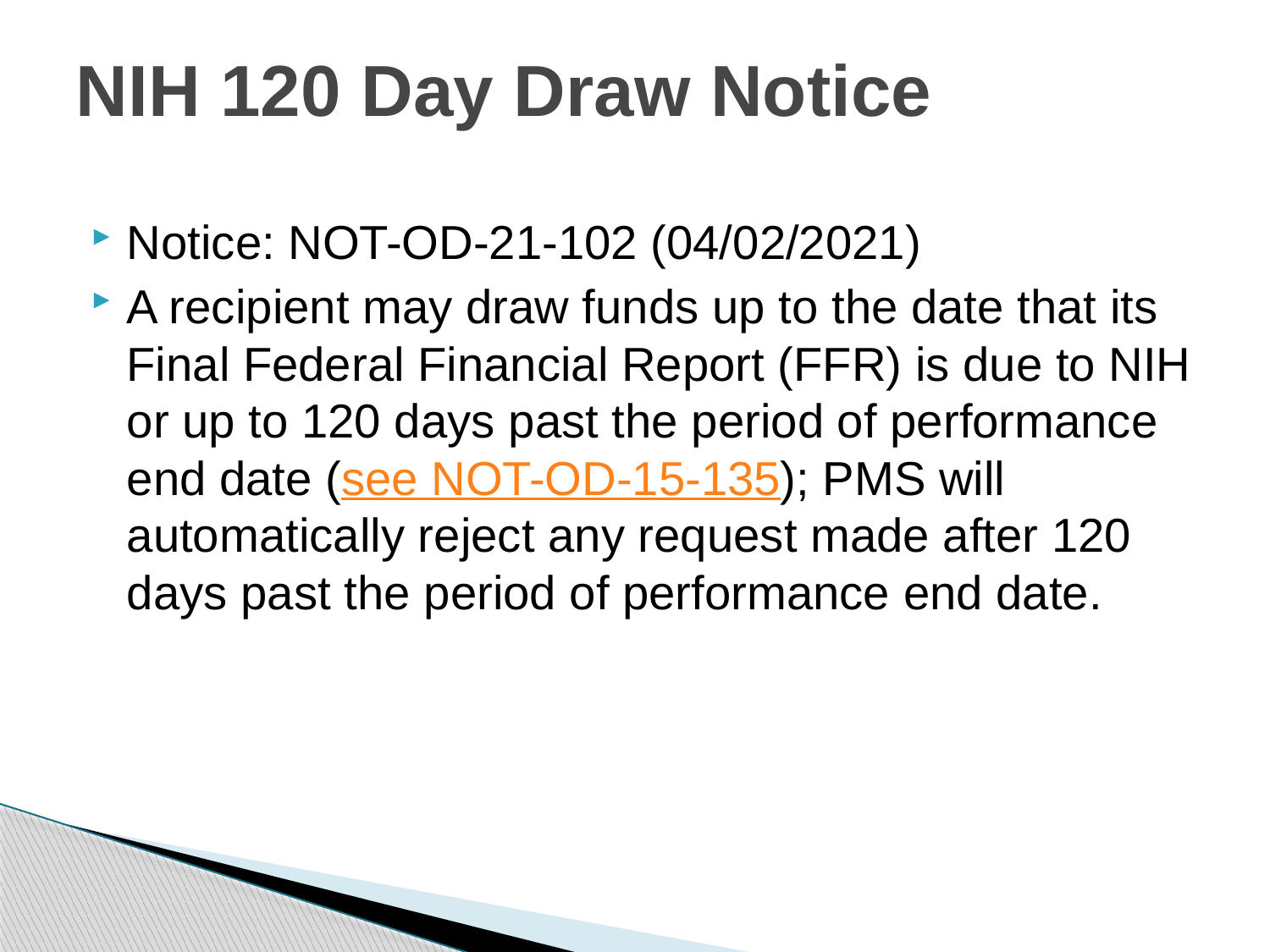

NIH 120 Day Draw Notice
Notice: NOT-OD-21-102 (04/02/2021)
A recipient may draw funds up to the date that its Final Federal Financial Report (FFR) is due to NIH or up to 120 days past the period of performance end date (see NOT-OD-15-135); PMS will automatically reject any request made after 120 days past the period of performance end date.